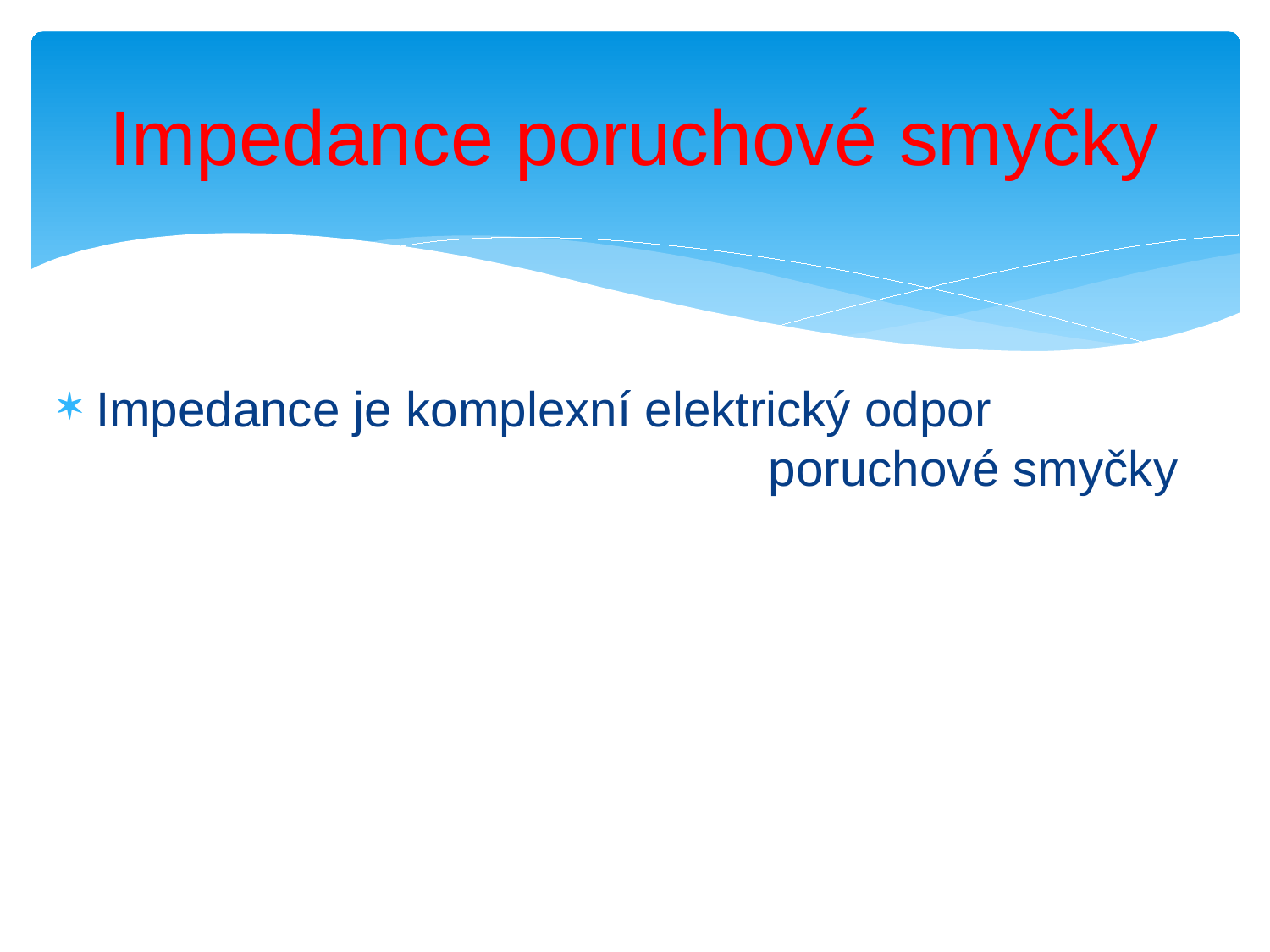

# Impedance poruchové smyčky
Impedance je komplexní elektrický odpor                                                                  poruchové smyčky